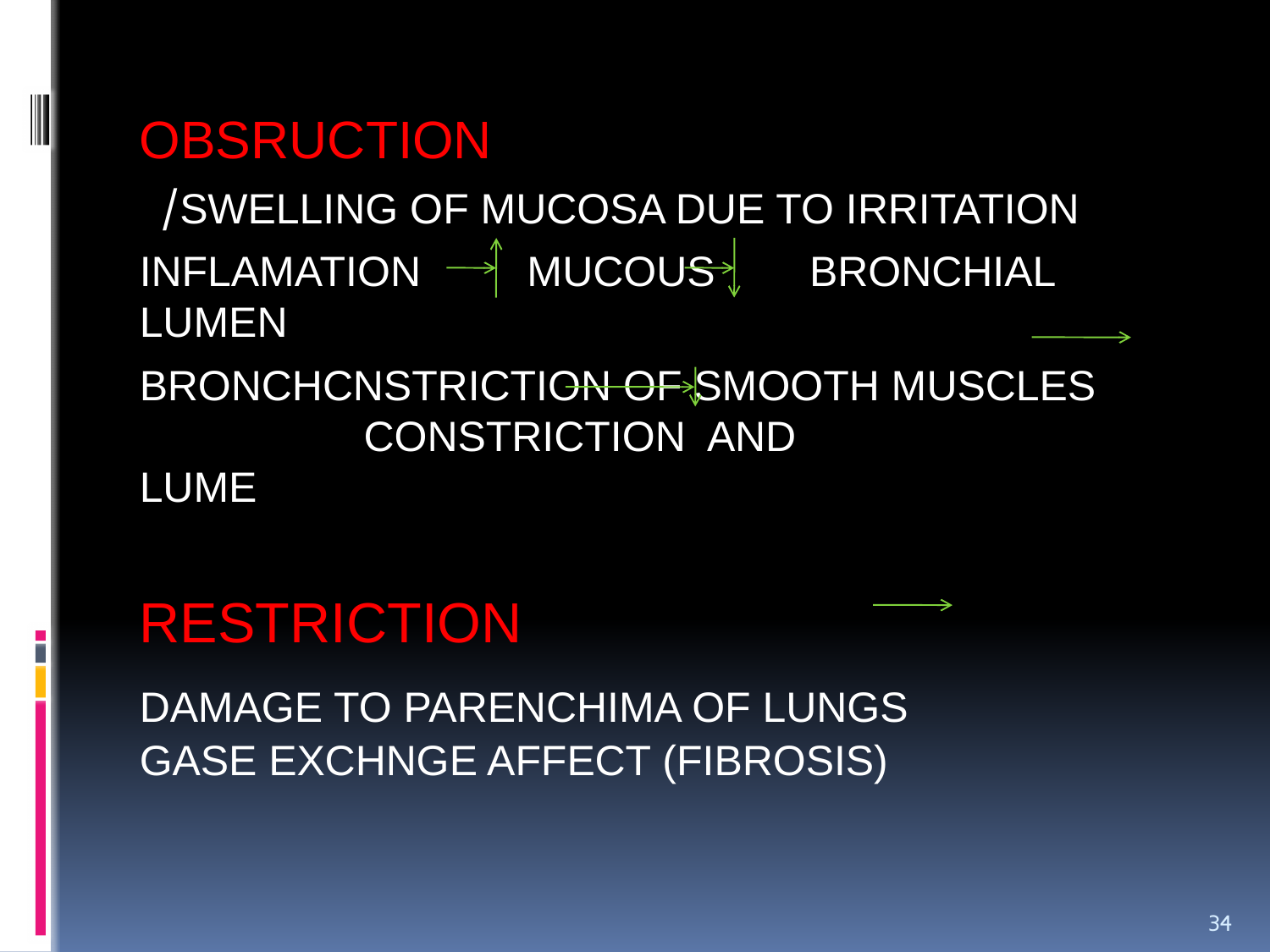

OBSRUCTION
      SWELLING OF MUCOSA DUE TO IRRITATION/
   INFLAMATION         MUCOUS        BRONCHIAL LUMEN
      BRONCHCNSTRICTION OF SMOOTH MUSCLES                     CONSTRICTION  AND                     LUME

RESTRICTION
   DAMAGE TO PARENCHIMA OF LUNGS            GASE EXCHNGE AFFECT (FIBROSIS)

34